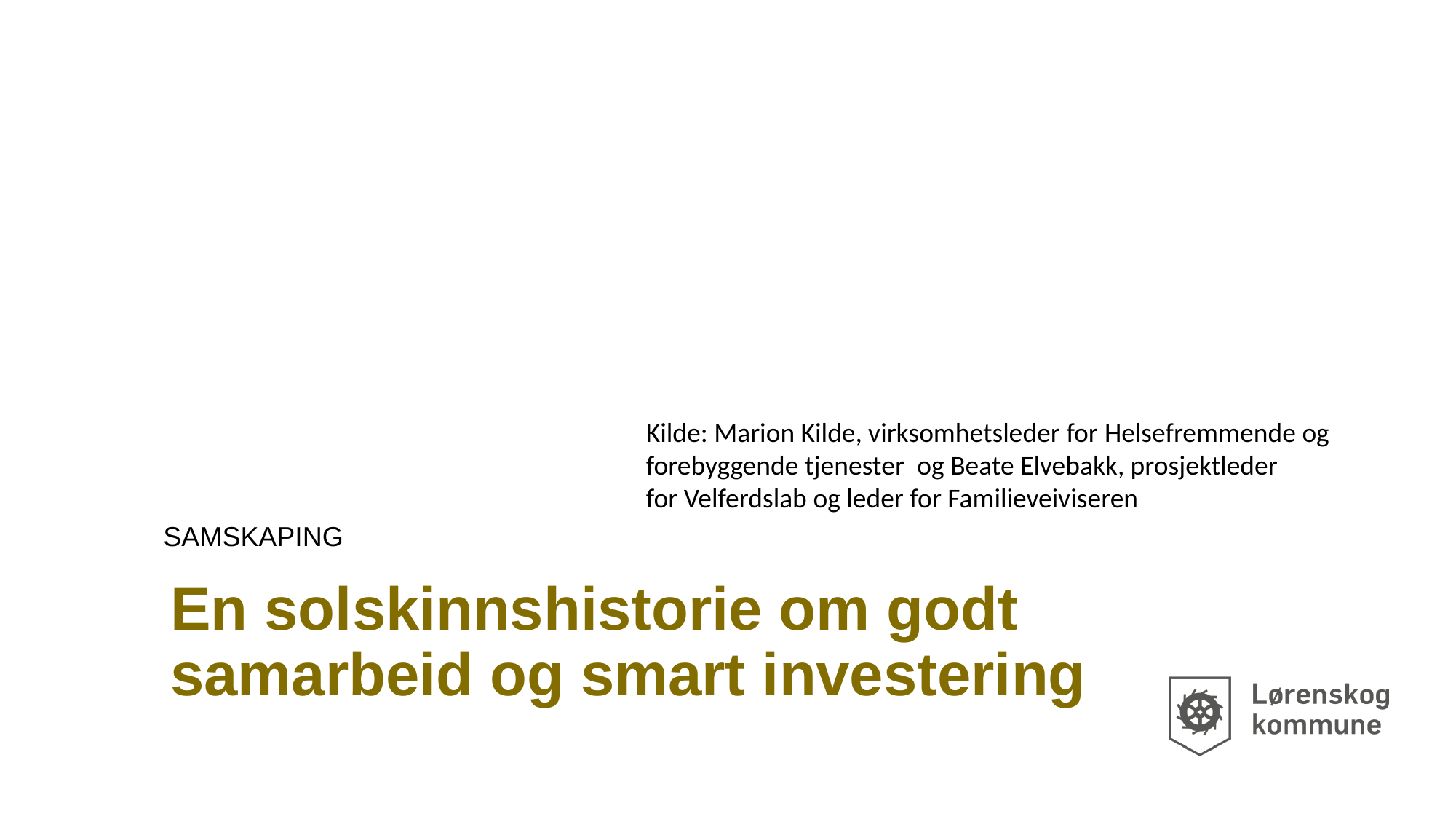

Kilde: Marion Kilde, virksomhetsleder for Helsefremmende og forebyggende tjenester  og Beate Elvebakk, prosjektleder for Velferdslab og leder for Familieveiviseren
SAMSKAPING
# En solskinnshistorie om godt samarbeid og smart investering